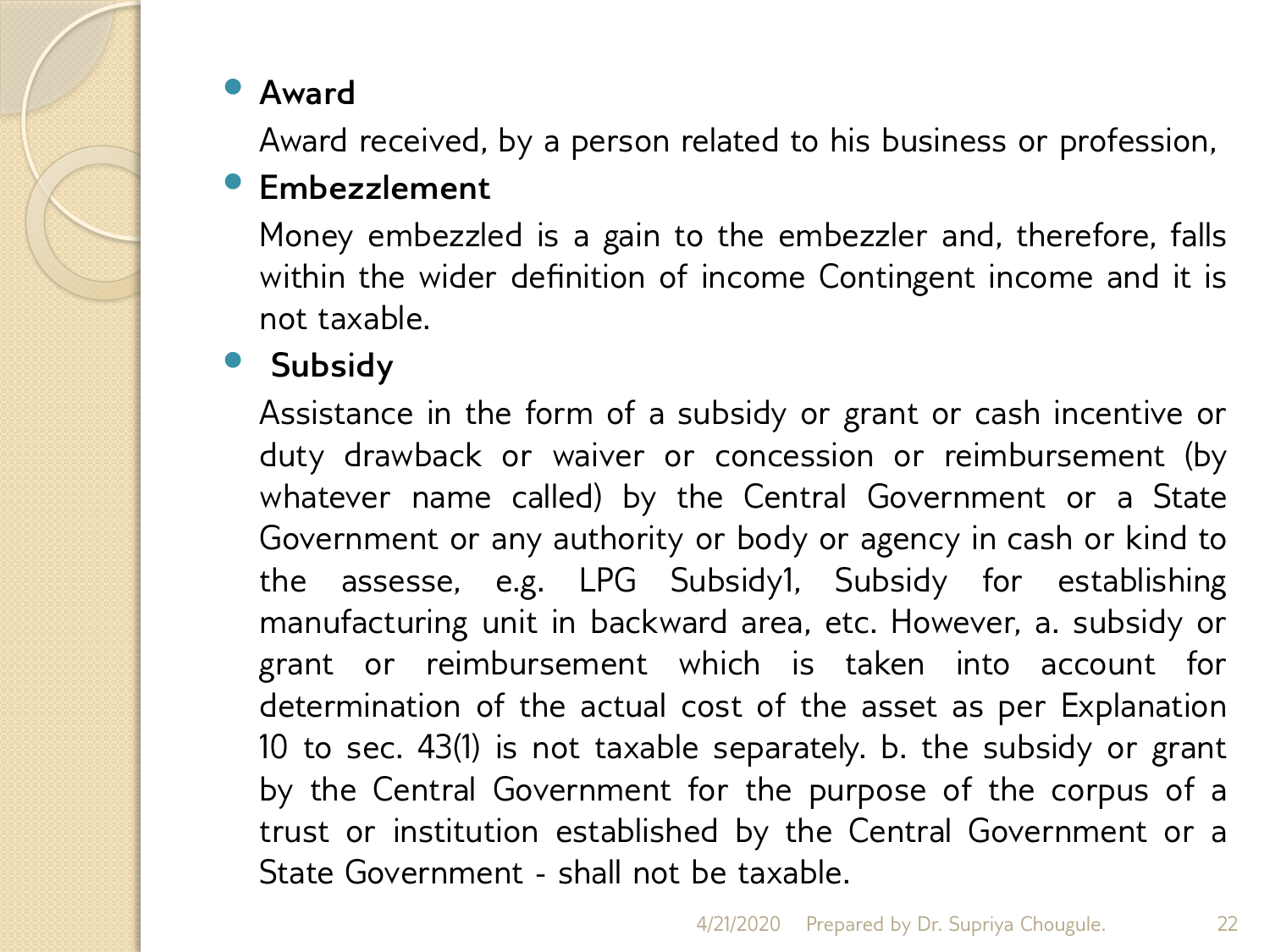

Award
		Award received, by a person related to his business or profession,
Embezzlement
		Money embezzled is a gain to the embezzler and, therefore, falls within the wider definition of income Contingent income and it is not taxable.
 Subsidy
		Assistance in the form of a subsidy or grant or cash incentive or duty drawback or waiver or concession or reimbursement (by whatever name called) by the Central Government or a State Government or any authority or body or agency in cash or kind to the assesse, e.g. LPG Subsidy1, Subsidy for establishing manufacturing unit in backward area, etc. However, a. subsidy or grant or reimbursement which is taken into account for determination of the actual cost of the asset as per Explanation 10 to sec. 43(1) is not taxable separately. b. the subsidy or grant by the Central Government for the purpose of the corpus of a trust or institution established by the Central Government or a State Government - shall not be taxable.

4/21/2020
Prepared by Dr. Supriya Chougule.
22